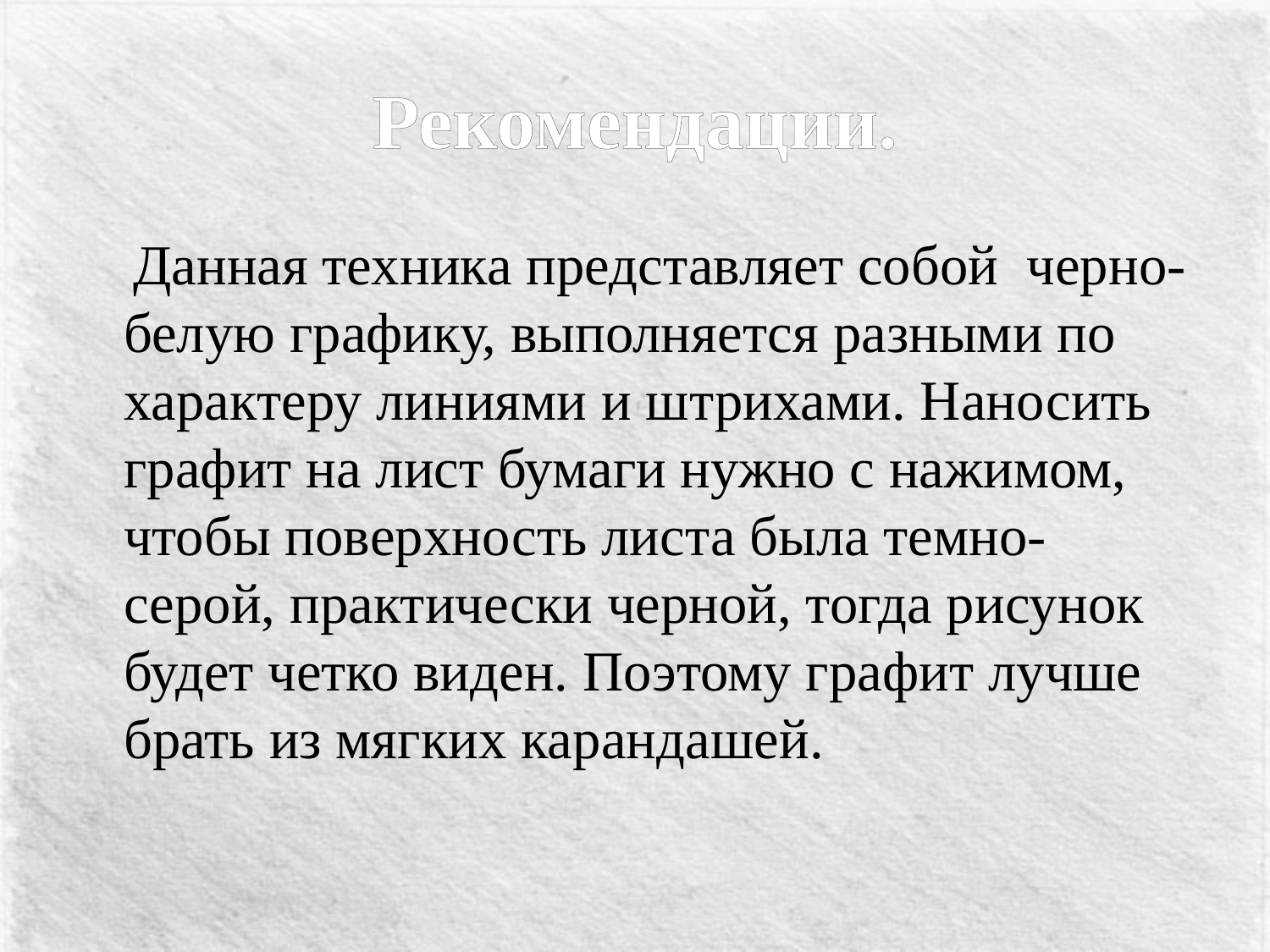

# Рекомендации.
    Данная техника представляет собой  черно-белую графику, выполняется разными по характеру линиями и штрихами. Наносить графит на лист бумаги нужно с нажимом, чтобы поверхность листа была темно-серой, практически черной, тогда рисунок будет четко виден. Поэтому графит лучше брать из мягких карандашей.